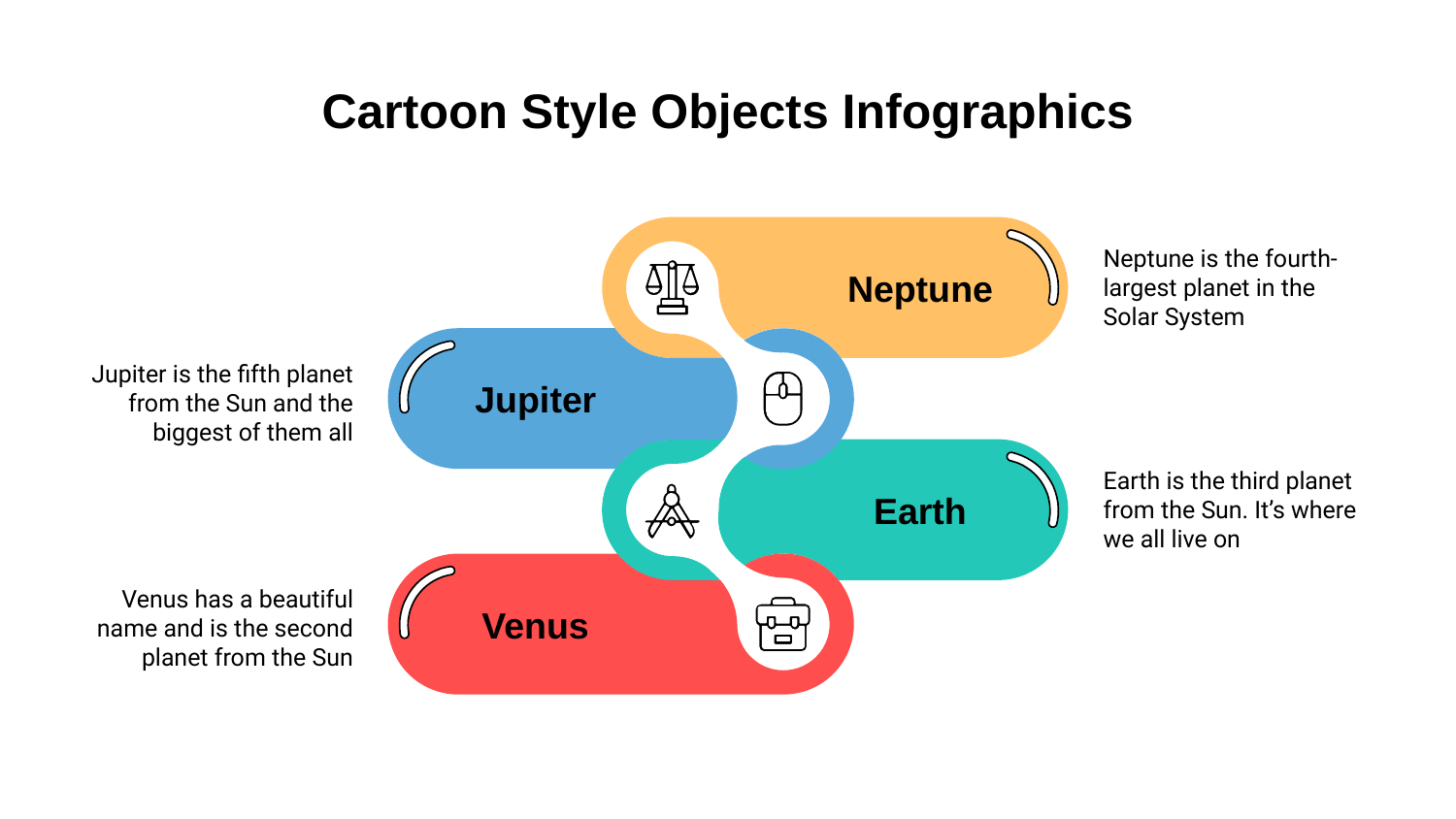

# Cartoon Style Objects Infographics

Neptune
Neptune is the fourth-largest planet in the Solar System

Jupiter

Jupiter is the fifth planet from the Sun and the biggest of them all

Earth

Earth is the third planet from the Sun. It’s where we all live on

Venus
Venus has a beautiful name and is the second planet from the Sun